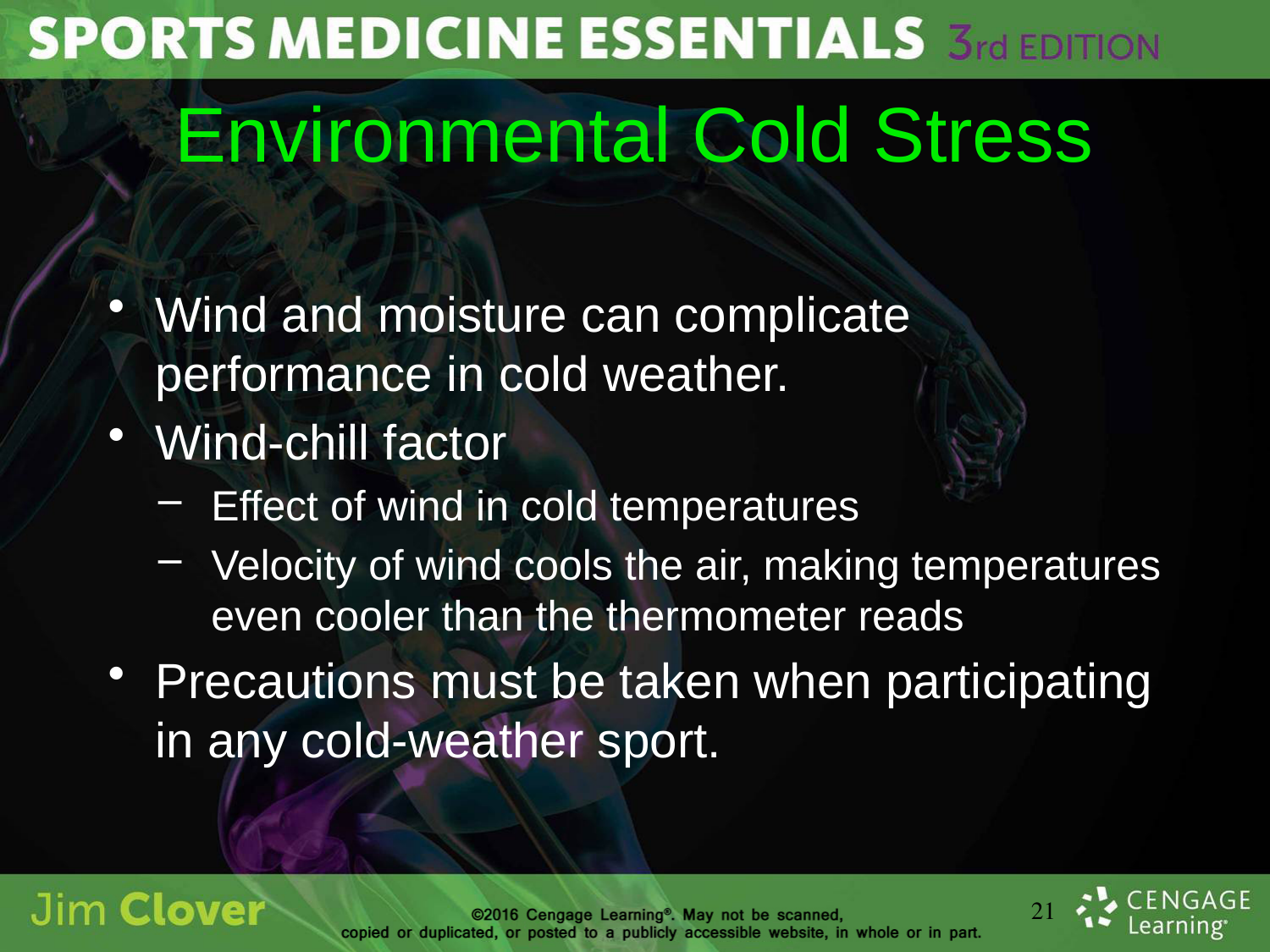

# Environmental Cold Stress
Wind and moisture can complicate performance in cold weather.
Wind-chill factor
Effect of wind in cold temperatures
Velocity of wind cools the air, making temperatures even cooler than the thermometer reads
Precautions must be taken when participating in any cold-weather sport.
21